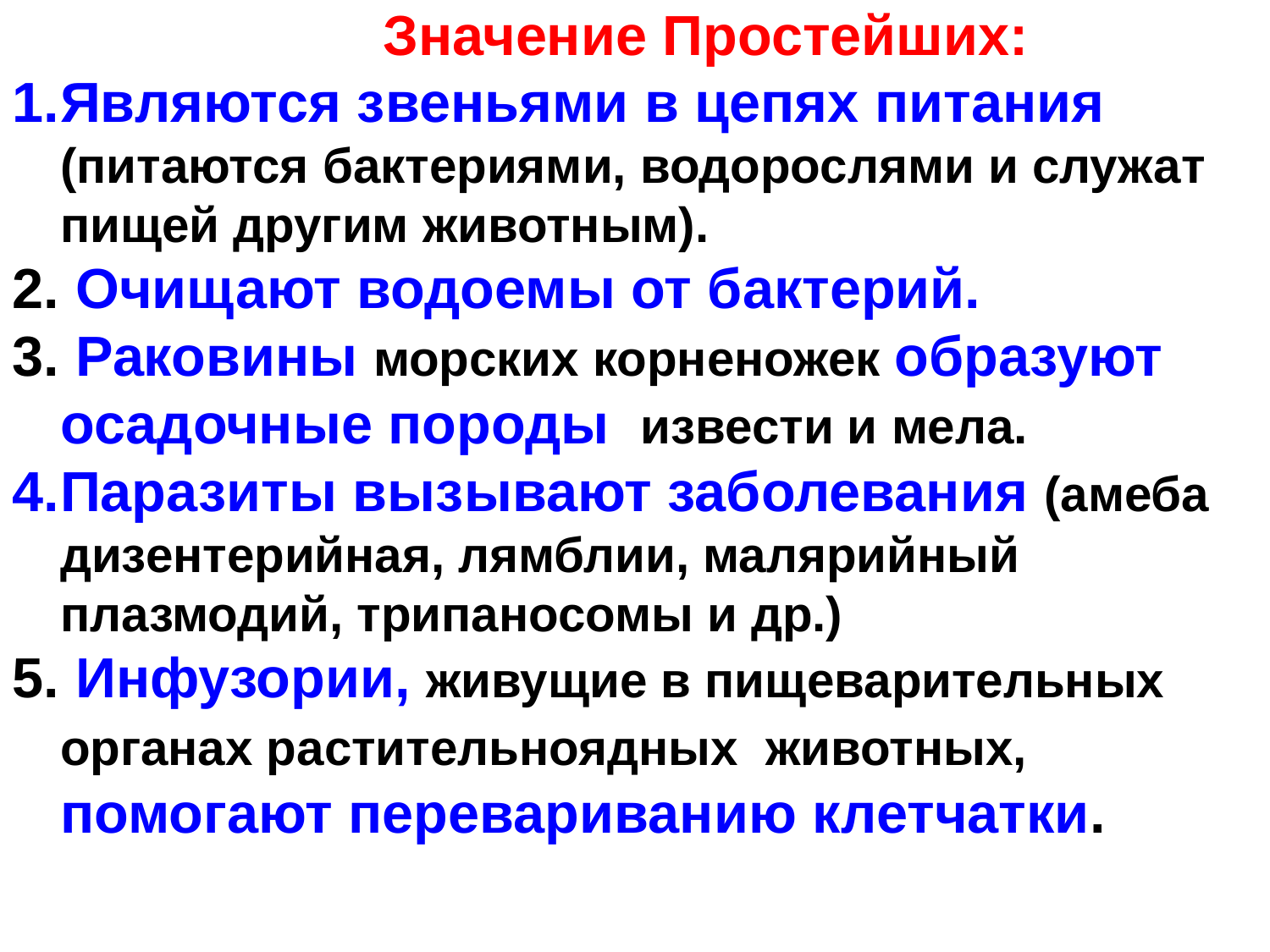

Значение Простейших:
Являются звеньями в цепях питания (питаются бактериями, водорослями и служат пищей другим животным).
 Очищают водоемы от бактерий.
 Раковины морских корненожек образуют осадочные породы  извести и мела.
Паразиты вызывают заболевания (амеба дизентерийная, лямблии, малярийный плазмодий, трипаносомы и др.)
 Инфузории, живущие в пищеварительных органах растительноядных  животных, помогают перевариванию клетчатки.